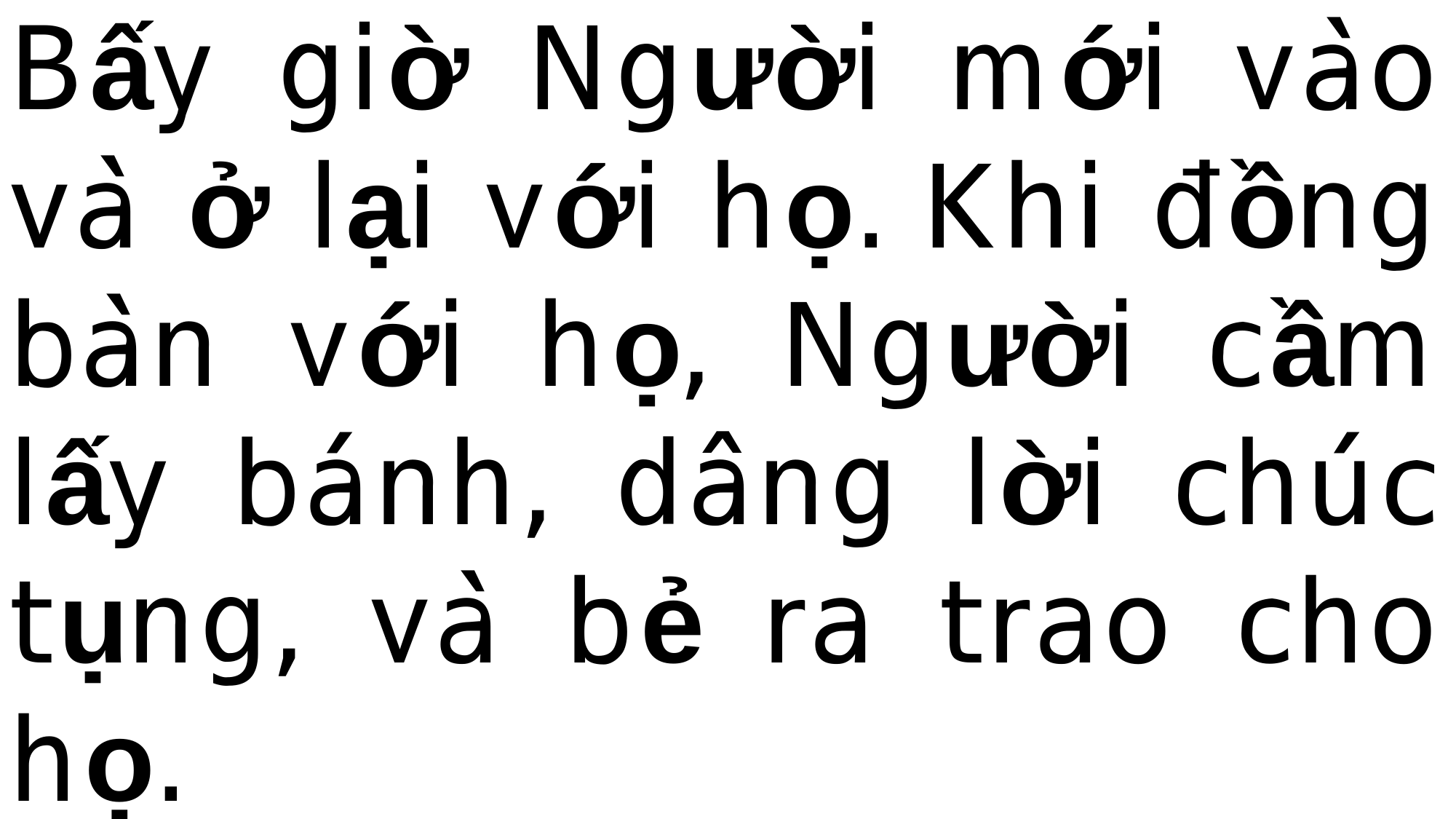

# Bấy giờ Người mới vào và ở lại với họ. Khi đồng bàn với họ, Người cầm lấy bánh, dâng lời chúc tụng, và bẻ ra trao cho họ.